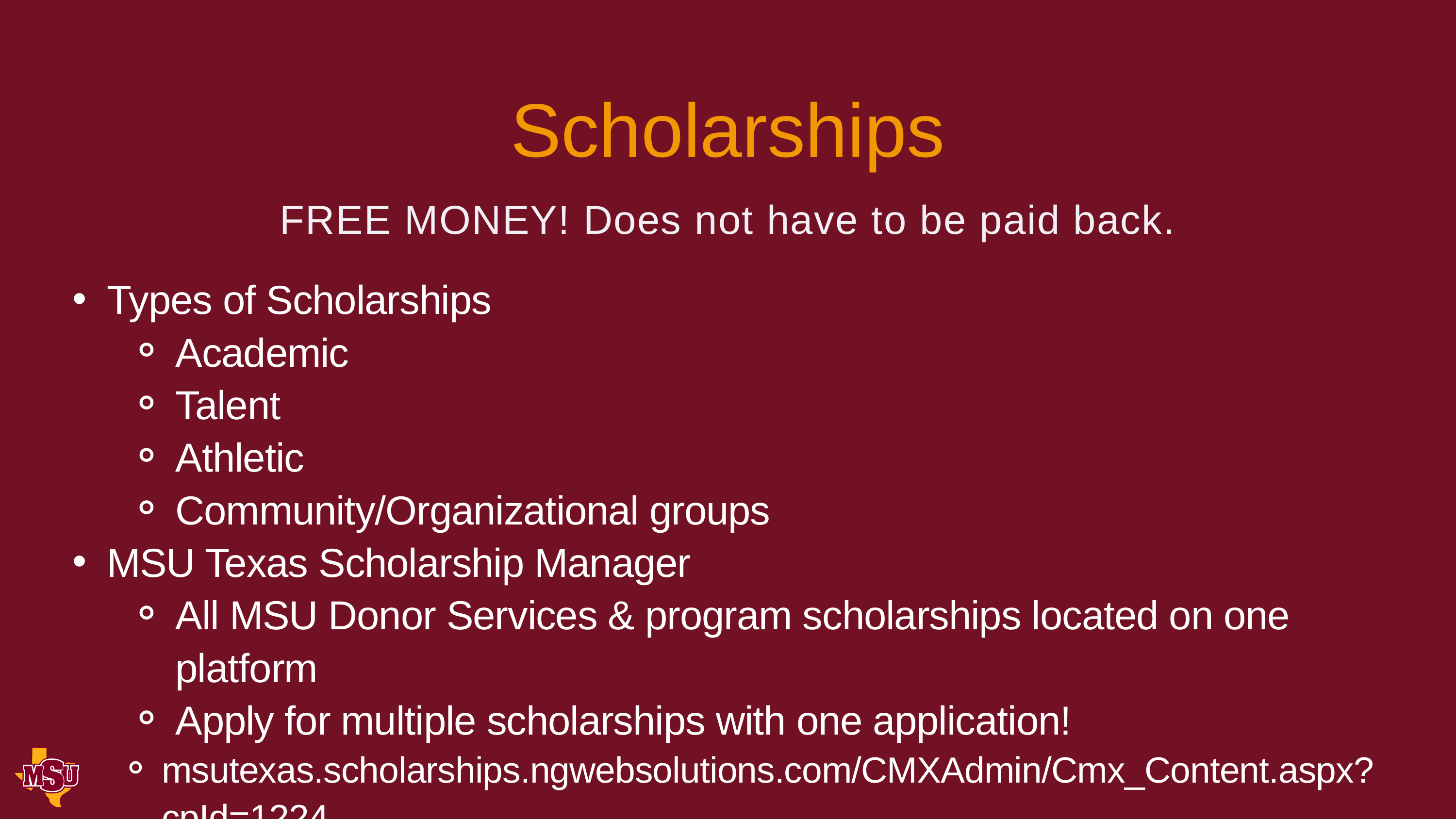

Scholarships
FREE MONEY! Does not have to be paid back.
Types of Scholarships
Academic
Talent
Athletic
Community/Organizational groups
MSU Texas Scholarship Manager
All MSU Donor Services & program scholarships located on one platform
Apply for multiple scholarships with one application!
msutexas.scholarships.ngwebsolutions.com/CMXAdmin/Cmx_Content.aspx?cpId=1224